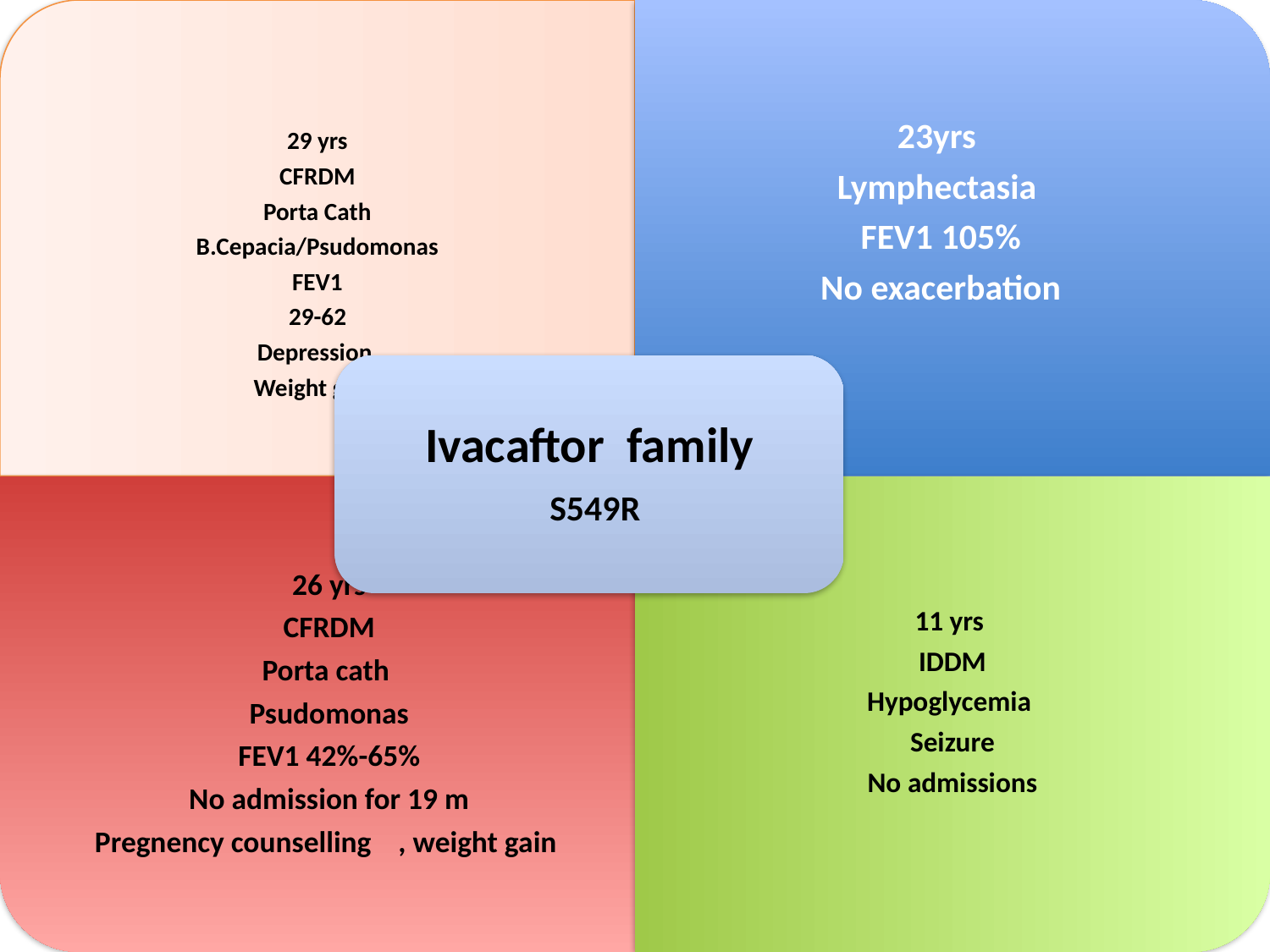

29 yrs
CFRDM
Porta Cath
B.Cepacia/Psudomonas
FEV1
29-62
Depression
Weight gain

23yrs
Lymphectasia
FEV1 105%
No exacerbation

26 yrs
CFRDM
Porta cath
Psudomonas
FEV1 42%-65%
No admission for 19 m
Pregnency counselling    , weight gain
11 yrs
IDDM
Hypoglycemia
Seizure
No admissions
Ivacaftor  family
S549R
#